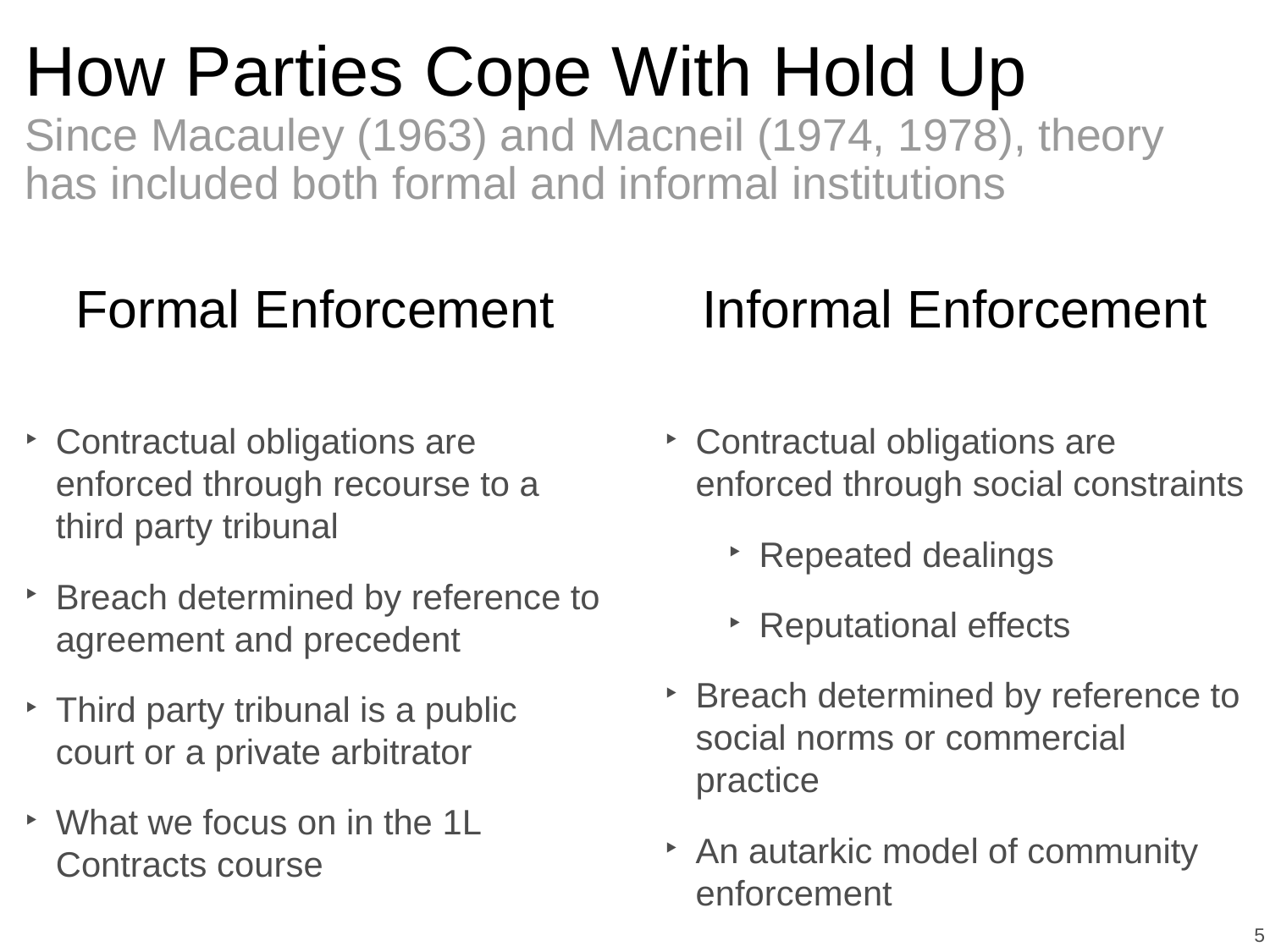

# How Parties Cope With Hold Up
Since Macauley (1963) and Macneil (1974, 1978), theory has included both formal and informal institutions
Formal Enforcement
Informal Enforcement
Contractual obligations are enforced through recourse to a third party tribunal
Breach determined by reference to agreement and precedent
Third party tribunal is a public court or a private arbitrator
What we focus on in the 1L Contracts course
Contractual obligations are enforced through social constraints
Repeated dealings
Reputational effects
Breach determined by reference to social norms or commercial practice
An autarkic model of community enforcement
5